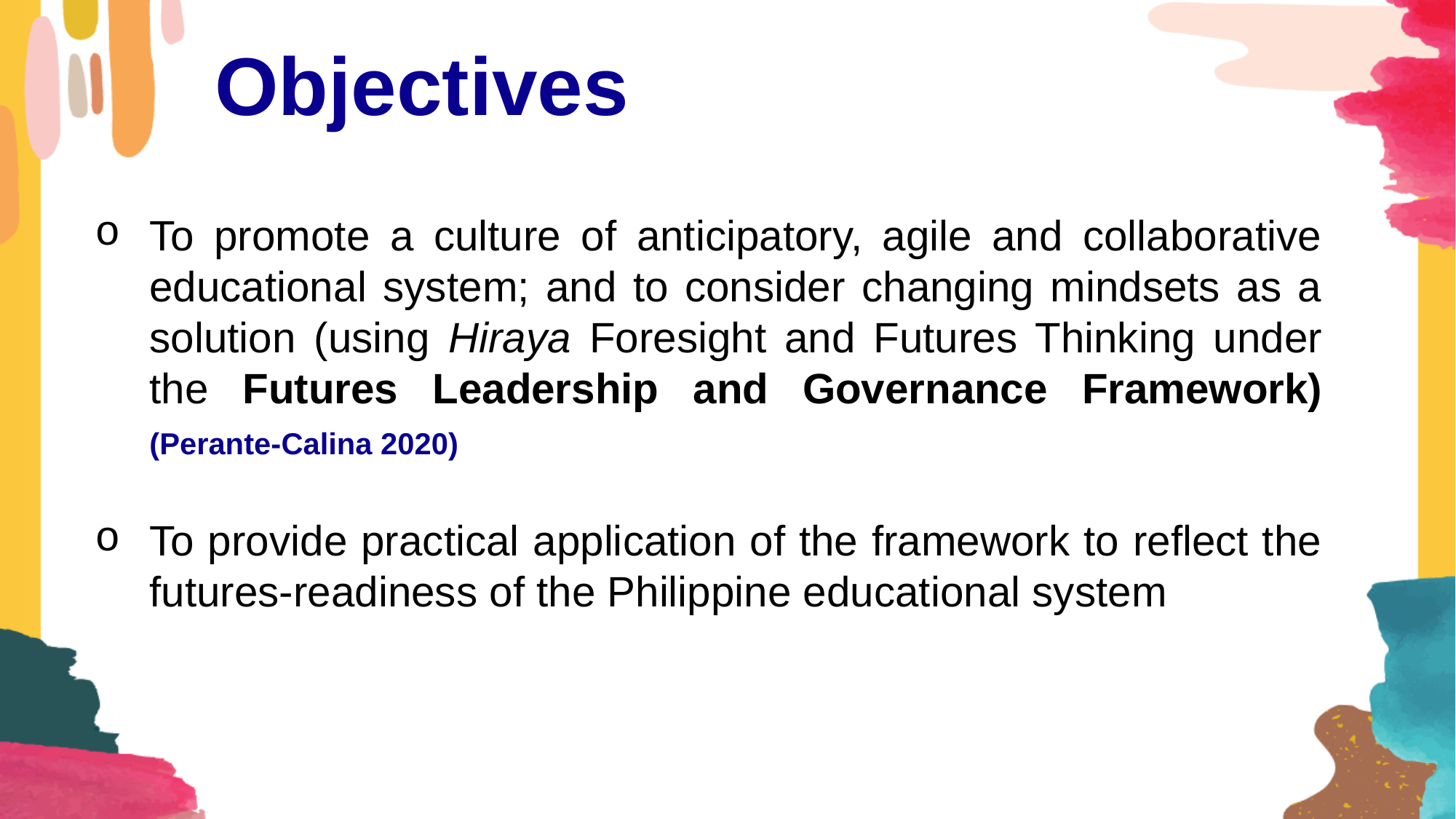

Objectives
To promote a culture of anticipatory, agile and collaborative educational system; and to consider changing mindsets as a solution (using Hiraya Foresight and Futures Thinking under the Futures Leadership and Governance Framework) (Perante-Calina 2020)

To provide practical application of the framework to reflect the futures-readiness of the Philippine educational system